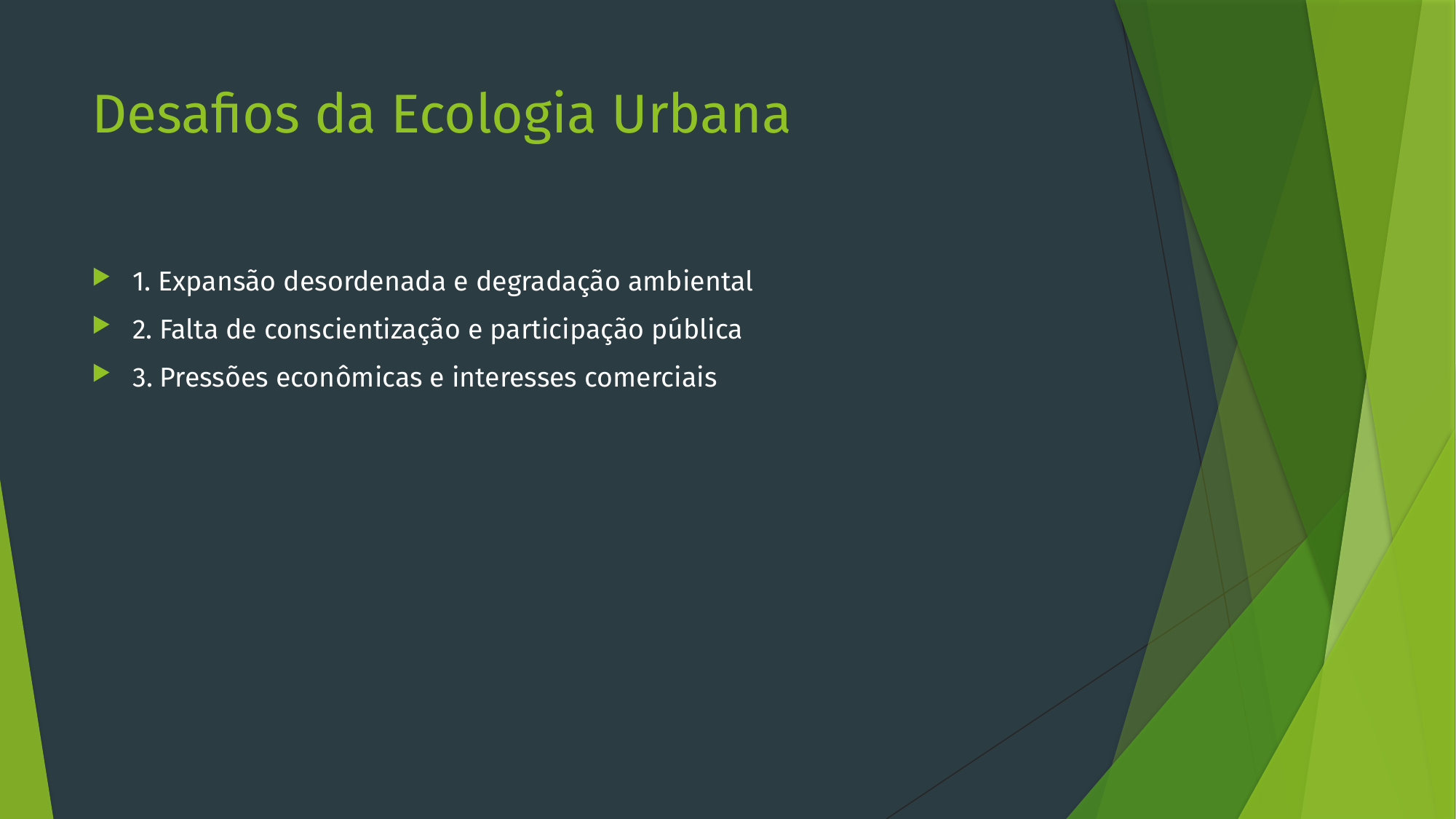

# Desafios da Ecologia Urbana
1. Expansão desordenada e degradação ambiental
2. Falta de conscientização e participação pública
3. Pressões econômicas e interesses comerciais